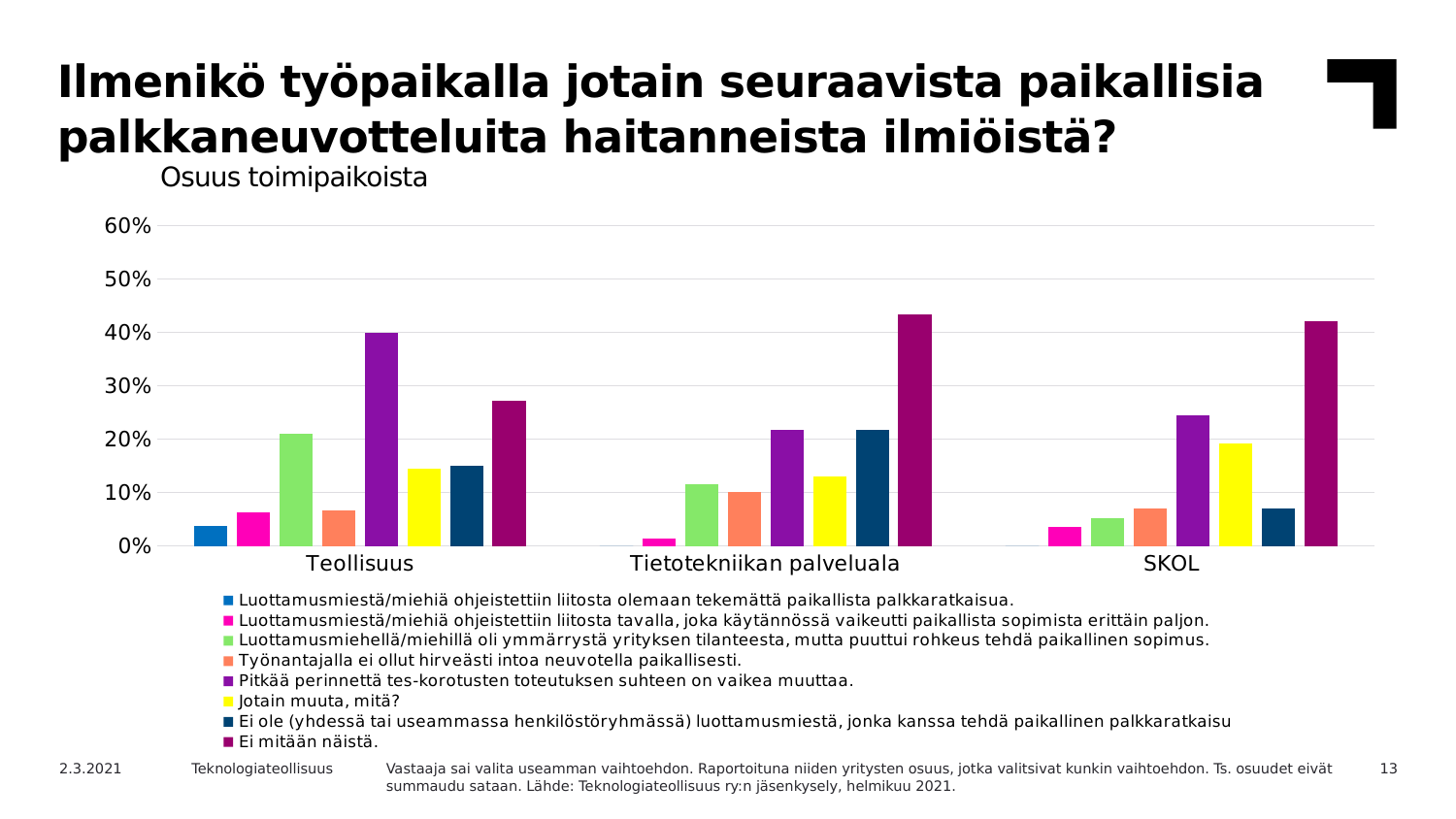

Ilmenikö työpaikalla jotain seuraavista paikallisia palkkaneuvotteluita haitanneista ilmiöistä?
Osuus toimipaikoista

### Chart

| Category | Luottamusmiestä/miehiä ohjeistettiin liitosta olemaan tekemättä paikallista palkkaratkaisua. | Luottamusmiestä/miehiä ohjeistettiin liitosta tavalla, joka käytännössä vaikeutti paikallista sopimista erittäin paljon. | Luottamusmiehellä/miehillä oli ymmärrystä yrityksen tilanteesta, mutta puuttui rohkeus tehdä paikallinen sopimus. | Työnantajalla ei ollut hirveästi intoa neuvotella paikallisesti. | Pitkää perinnettä tes-korotusten toteutuksen suhteen on vaikea muuttaa. | Jotain muuta, mitä? | Ei ole (yhdessä tai useammassa henkilöstöryhmässä) luottamusmiestä, jonka kanssa tehdä paikallinen palkkaratkaisu | Ei mitään näistä. |
|---|---|---|---|---|---|---|---|---|
| Teollisuus | 0.037578288100208766 | 0.06263048016701461 | 0.21085594989561587 | 0.06680584551148225 | 0.3987473903966597 | 0.1440501043841336 | 0.15031315240083507 | 0.27139874739039666 |
| Tietotekniikan palveluala | 0.0 | 0.014492753623188406 | 0.11594202898550725 | 0.10144927536231885 | 0.21739130434782608 | 0.13043478260869565 | 0.21739130434782608 | 0.43478260869565216 |
| SKOL | 0.0 | 0.03508771929824561 | 0.05263157894736842 | 0.07017543859649122 | 0.24561403508771928 | 0.19298245614035087 | 0.07017543859649122 | 0.42105263157894735 |
Vastaaja sai valita useamman vaihtoehdon. Raportoituna niiden yritysten osuus, jotka valitsivat kunkin vaihtoehdon. Ts. osuudet eivät summaudu sataan. Lähde: Teknologiateollisuus ry:n jäsenkysely, helmikuu 2021.
2.3.2021
Teknologiateollisuus
13